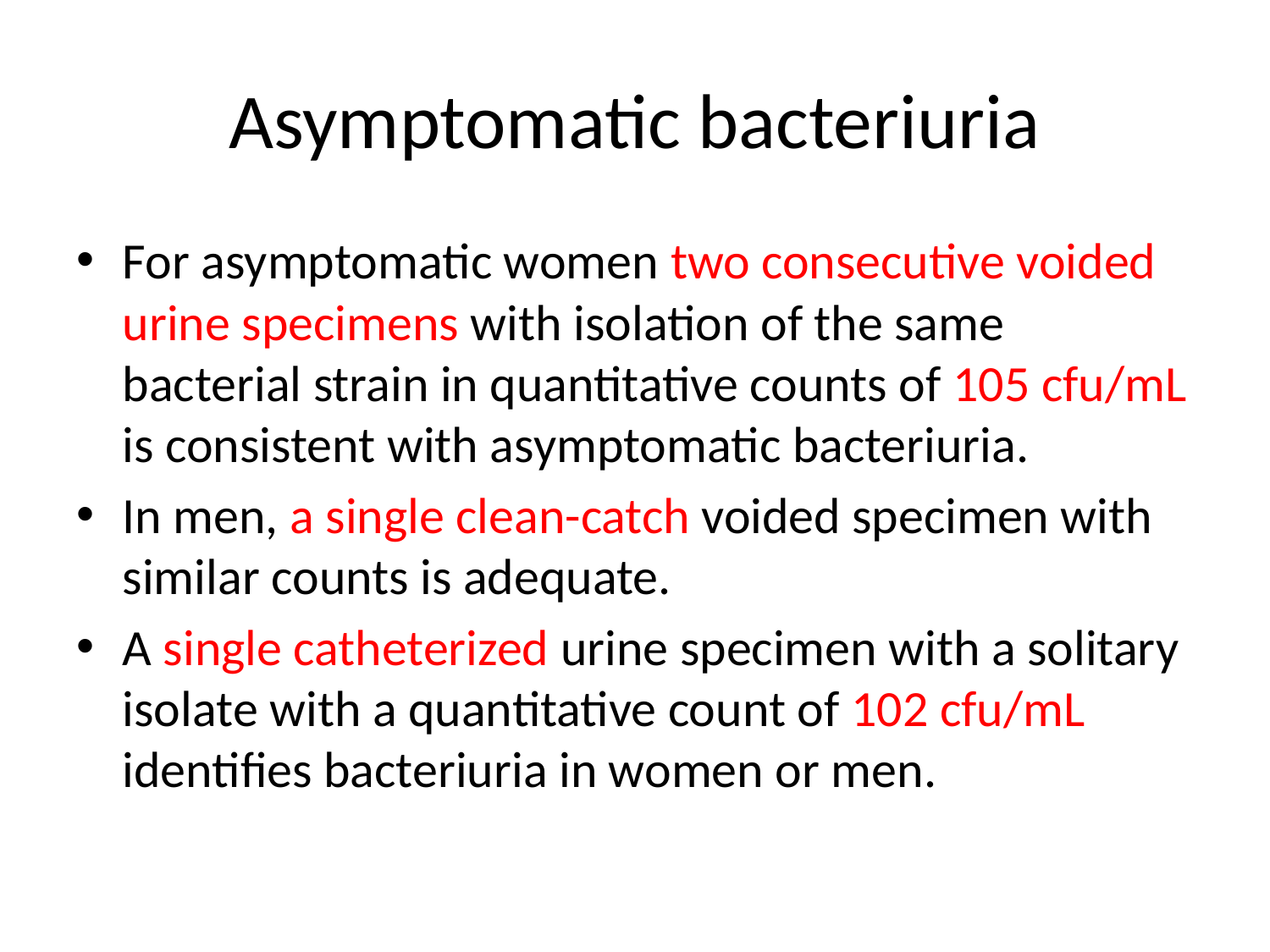

# Asymptomatic bacteriuria
For asymptomatic women two consecutive voided urine specimens with isolation of the same bacterial strain in quantitative counts of 105 cfu/mL is consistent with asymptomatic bacteriuria.
In men, a single clean-catch voided specimen with similar counts is adequate.
A single catheterized urine specimen with a solitary isolate with a quantitative count of 102 cfu/mL identifies bacteriuria in women or men.